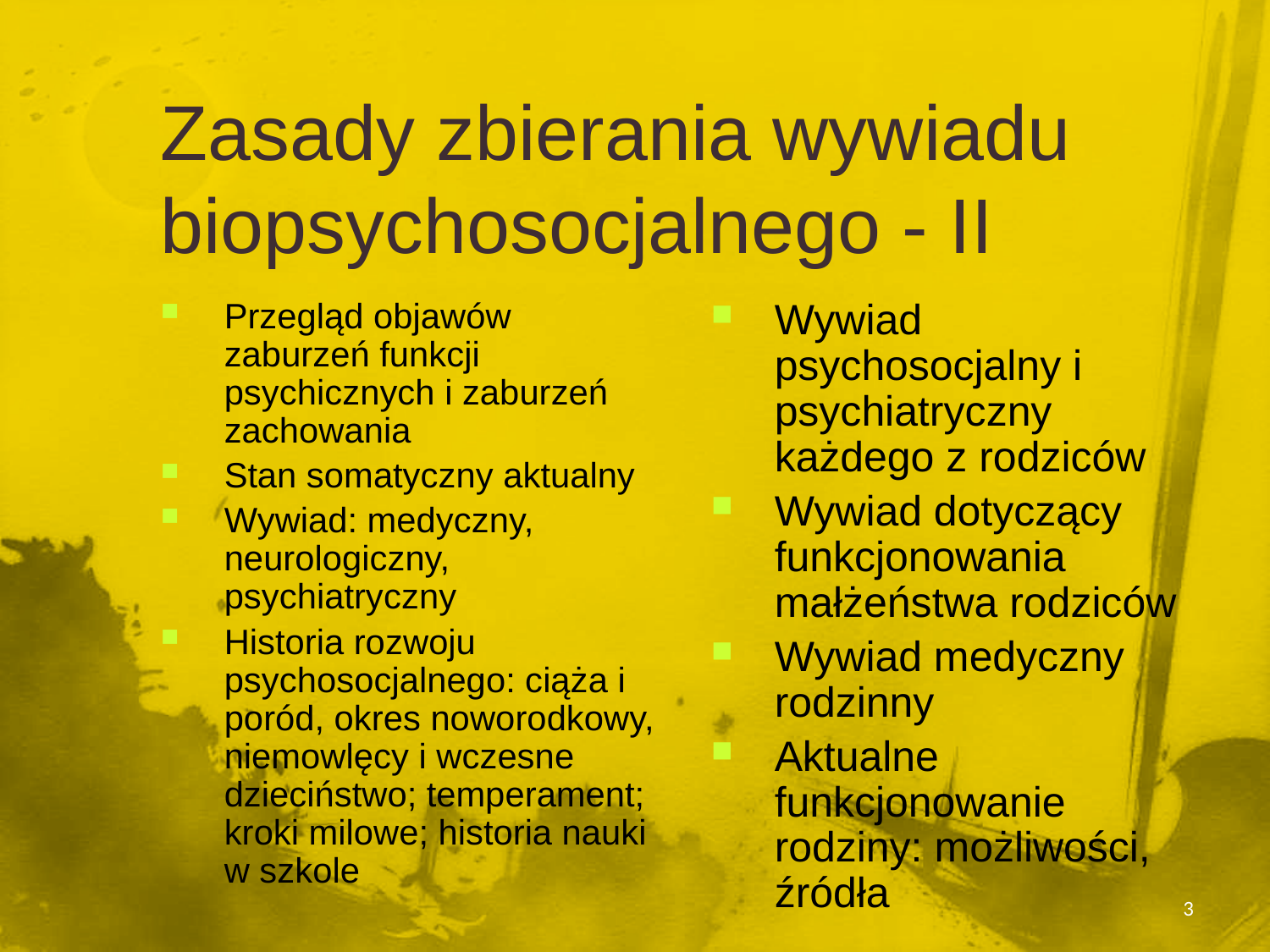

Zasady zbierania wywiadu biopsychosocjalnego - II
Przegląd objawów zaburzeń funkcji psychicznych i zaburzeń zachowania
Stan somatyczny aktualny
Wywiad: medyczny, neurologiczny, psychiatryczny
Historia rozwoju psychosocjalnego: ciąża i poród, okres noworodkowy, niemowlęcy i wczesne dzieciństwo; temperament; kroki milowe; historia nauki w szkole
Wywiad psychosocjalny i psychiatryczny każdego z rodziców
Wywiad dotyczący funkcjonowania małżeństwa rodziców
Wywiad medyczny rodzinny
Aktualne funkcjonowanie rodziny: możliwości, źródła
3